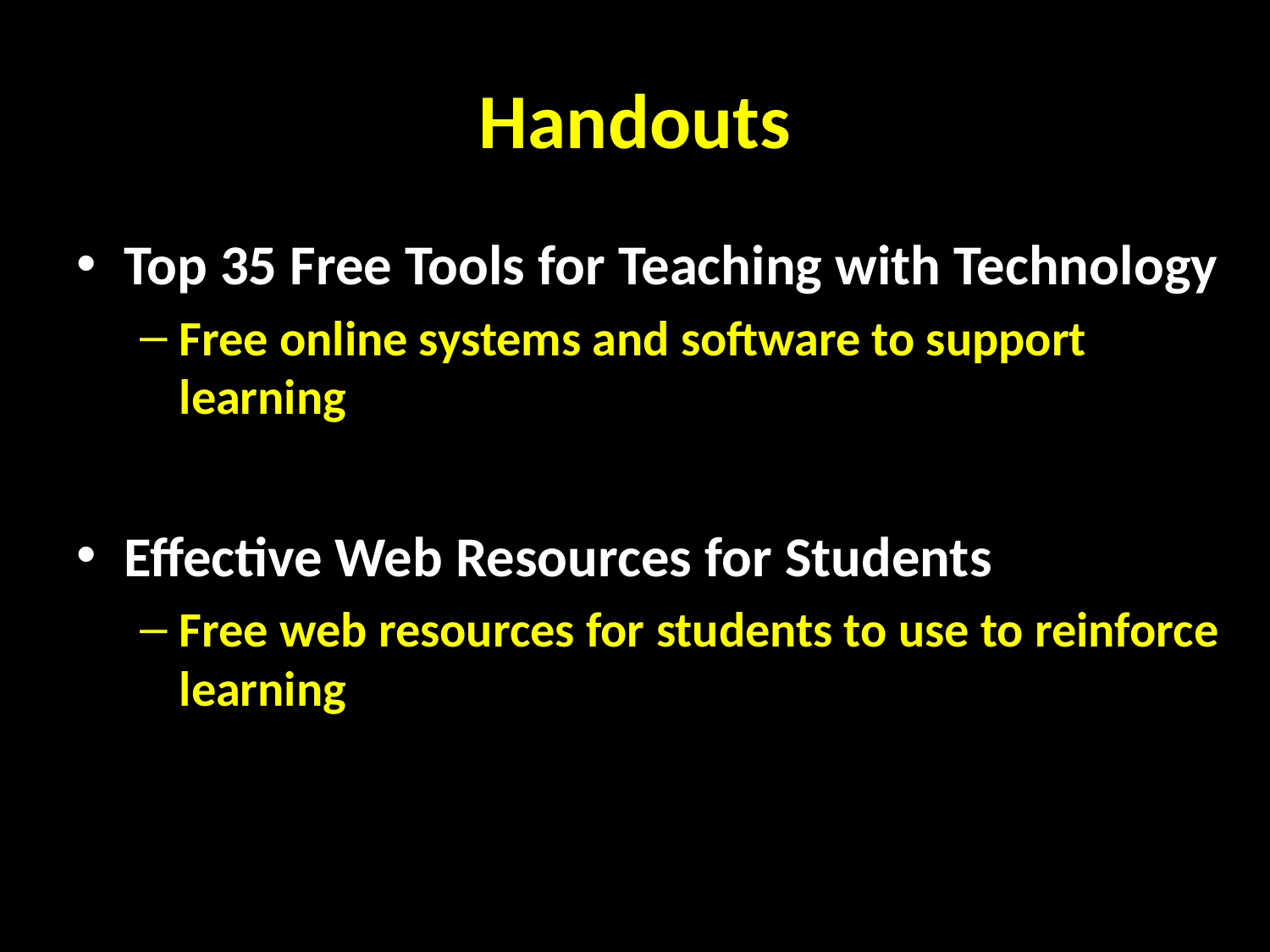

# Handouts
Top 35 Free Tools for Teaching with Technology
Free online systems and software to support learning

Effective Web Resources for Students
Free web resources for students to use to reinforce learning